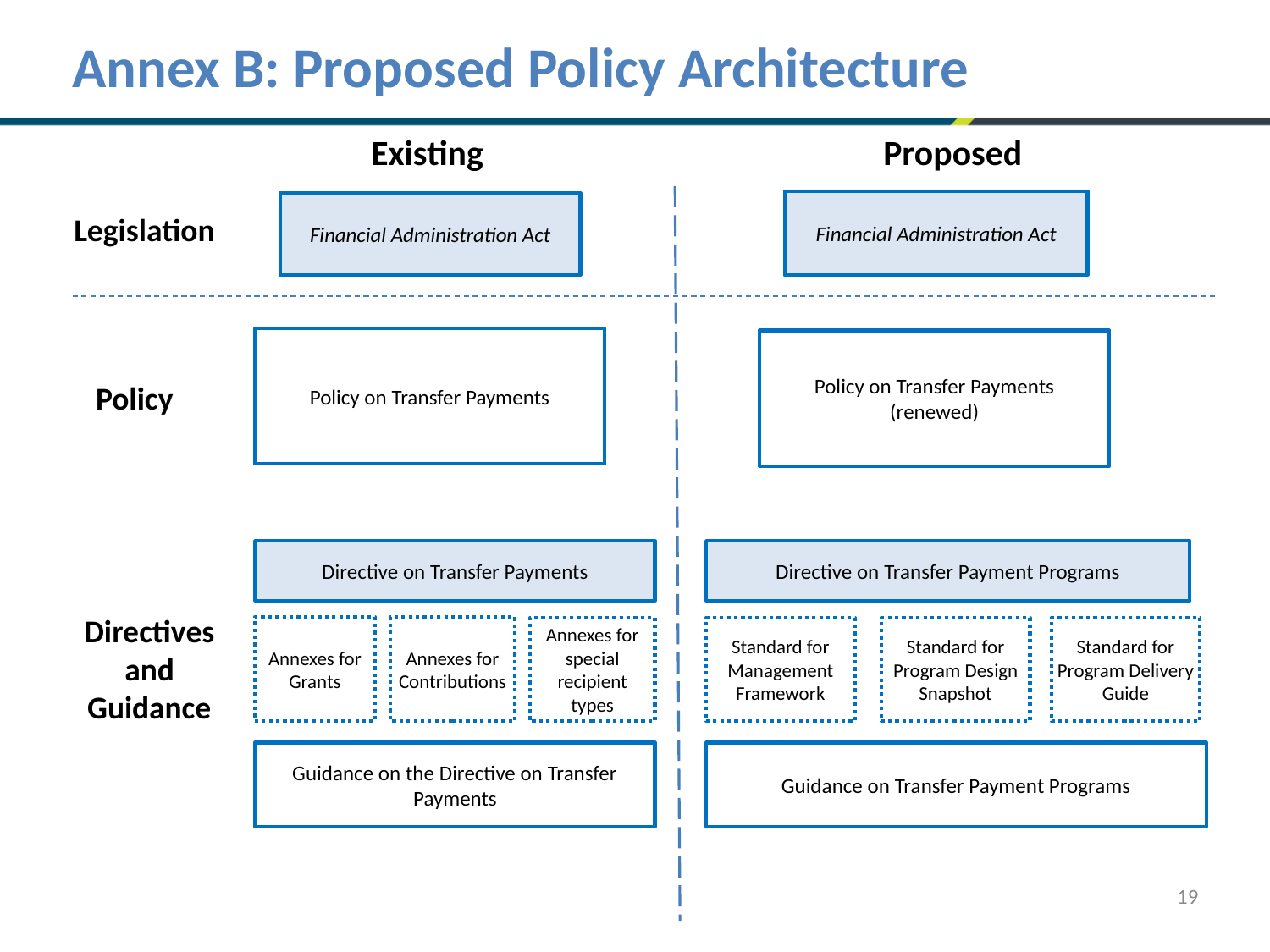

Annex B: Proposed Policy Architecture
Existing
Proposed
Legislation
Financial Administration Act
Financial Administration Act
Financial Administration Act
Financial Administration Act

Policy on Transfer Payments
Policy on Transfer Payments
(renewed)
Policy
Directive on Transfer Payments
Directive on Transfer Payment Programs
Directives and Guidance
Annexes for Grants
Annexes for Contributions
Annexes for special recipient types
Standard for Management Framework
Standard for Program Design Snapshot
Standard for Program Delivery Guide
Guidance on the Directive on Transfer Payments
Guidance on Transfer Payment Programs
19